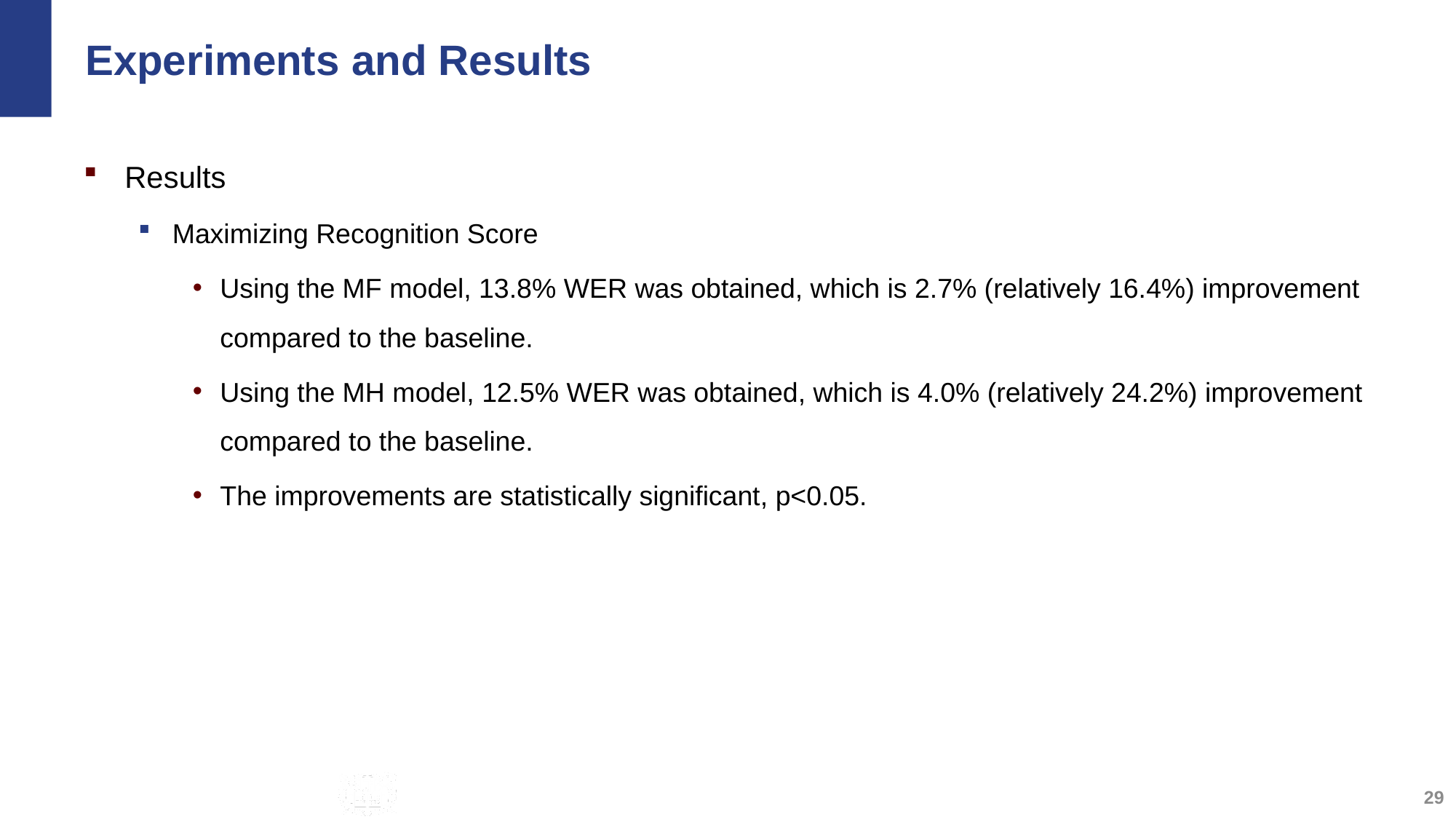

# Experiments and Results
Results
Maximizing Recognition Score
Using the MF model, 13.8% WER was obtained, which is 2.7% (relatively 16.4%) improvement compared to the baseline.
Using the MH model, 12.5% WER was obtained, which is 4.0% (relatively 24.2%) improvement compared to the baseline.
The improvements are statistically significant, p<0.05.

29